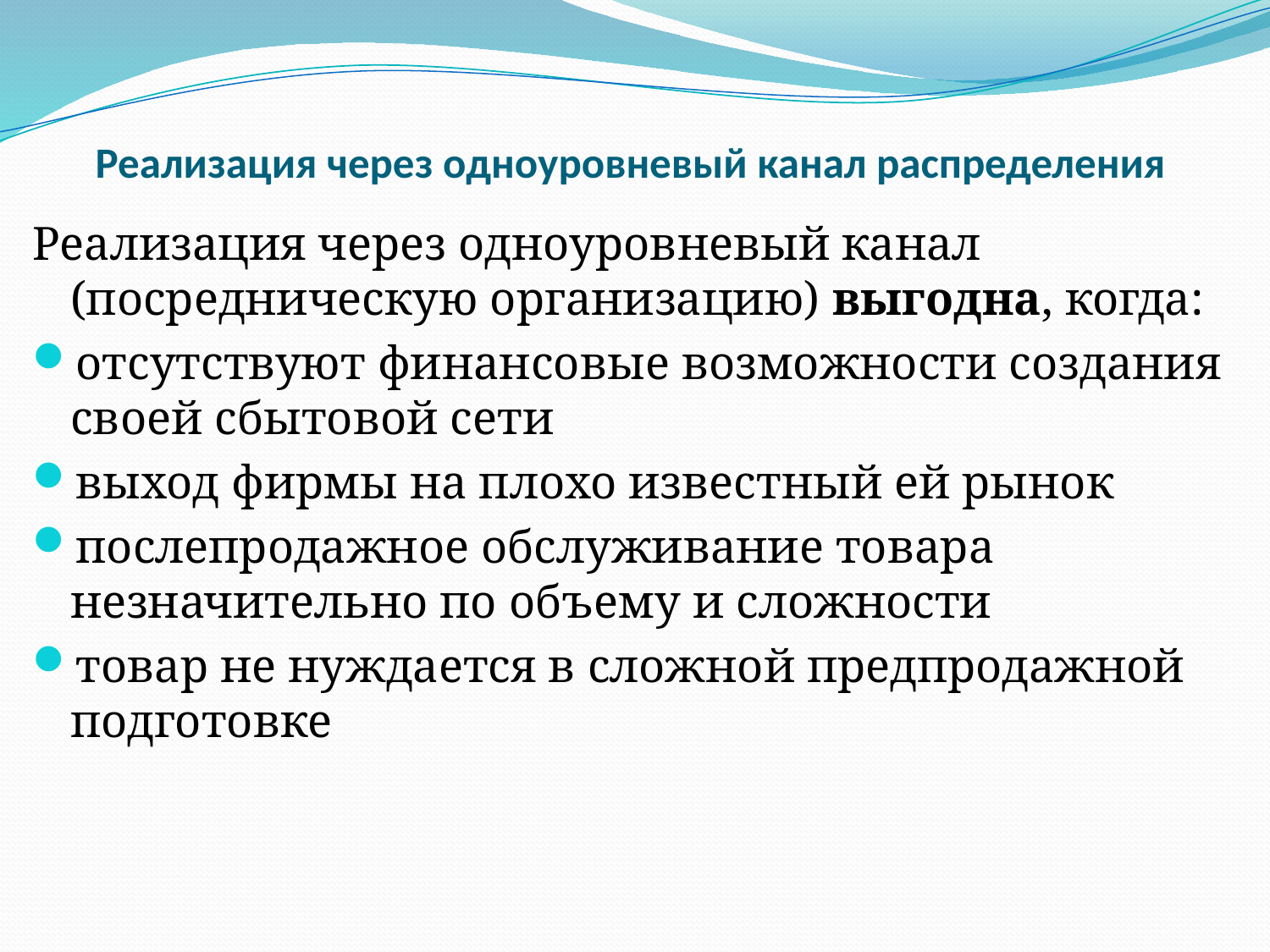

# Реализация через одноуровневый канал распределения
Реализация через одноуровневый канал (посредническую организацию) выгодна, когда:
отсутствуют финансовые возможности создания своей сбытовой сети
выход фирмы на плохо известный ей рынок
послепродажное обслуживание товара незначительно по объему и сложности
товар не нуждается в сложной предпродажной подготовке